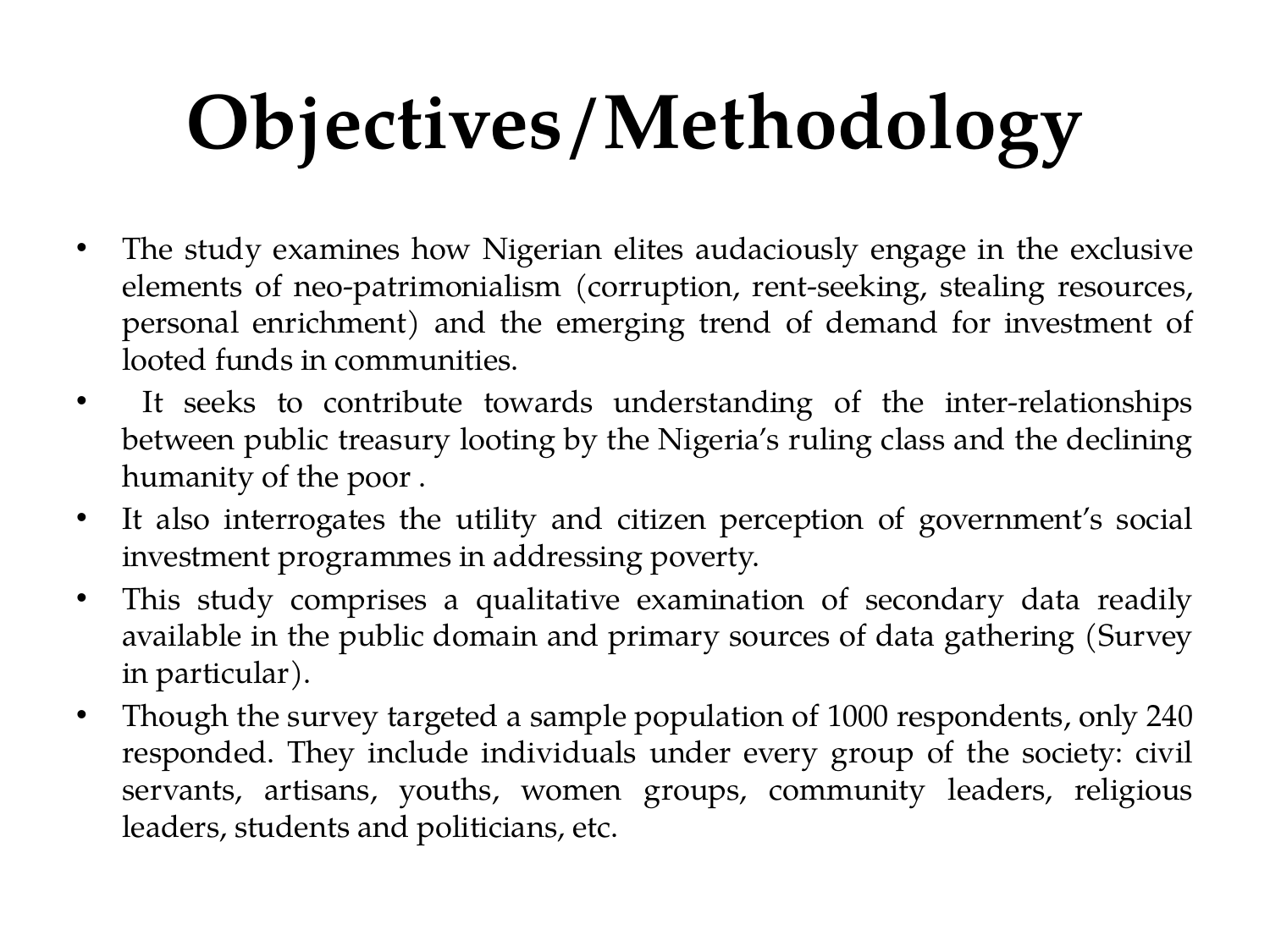

# Objectives/Methodology
The study examines how Nigerian elites audaciously engage in the exclusive elements of neo-patrimonialism (corruption, rent-seeking, stealing resources, personal enrichment) and the emerging trend of demand for investment of looted funds in communities.
 It seeks to contribute towards understanding of the inter-relationships between public treasury looting by the Nigeria’s ruling class and the declining humanity of the poor .
It also interrogates the utility and citizen perception of government’s social investment programmes in addressing poverty.
This study comprises a qualitative examination of secondary data readily available in the public domain and primary sources of data gathering (Survey in particular).
Though the survey targeted a sample population of 1000 respondents, only 240 responded. They include individuals under every group of the society: civil servants, artisans, youths, women groups, community leaders, religious leaders, students and politicians, etc.